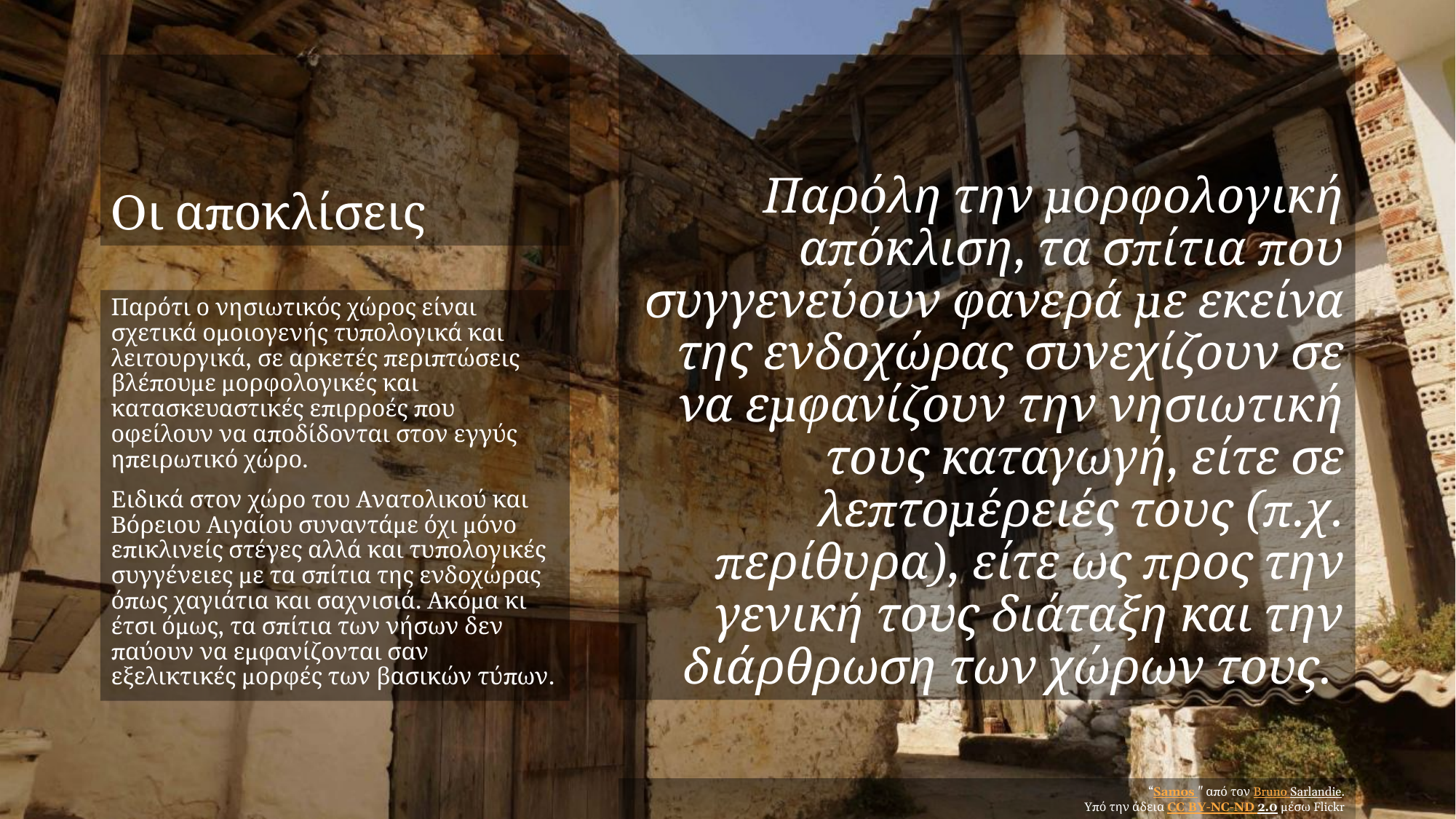

# Οι αποκλίσεις
Παρόλη την μορφολογική απόκλιση, τα σπίτια που συγγενεύουν φανερά με εκείνα της ενδοχώρας συνεχίζουν σε να εμφανίζουν την νησιωτική τους καταγωγή, είτε σε λεπτομέρειές τους (π.χ. περίθυρα), είτε ως προς την γενική τους διάταξη και την διάρθρωση των χώρων τους.
Παρότι ο νησιωτικός χώρος είναι σχετικά ομοιογενής τυπολογικά και λειτουργικά, σε αρκετές περιπτώσεις βλέπουμε μορφολογικές και κατασκευαστικές επιρροές που οφείλουν να αποδίδονται στον εγγύς ηπειρωτικό χώρο.
Ειδικά στον χώρο του Ανατολικού και Βόρειου Αιγαίου συναντάμε όχι μόνο επικλινείς στέγες αλλά και τυπολογικές συγγένειες με τα σπίτια της ενδοχώρας όπως χαγιάτια και σαχνισιά. Ακόμα κι έτσι όμως, τα σπίτια των νήσων δεν παύουν να εμφανίζονται σαν εξελικτικές μορφές των βασικών τύπων.
“Samos " από τον Bruno Sarlandie.
Υπό την άδεια CC BY-NC-ND 2.0 μέσω Flickr